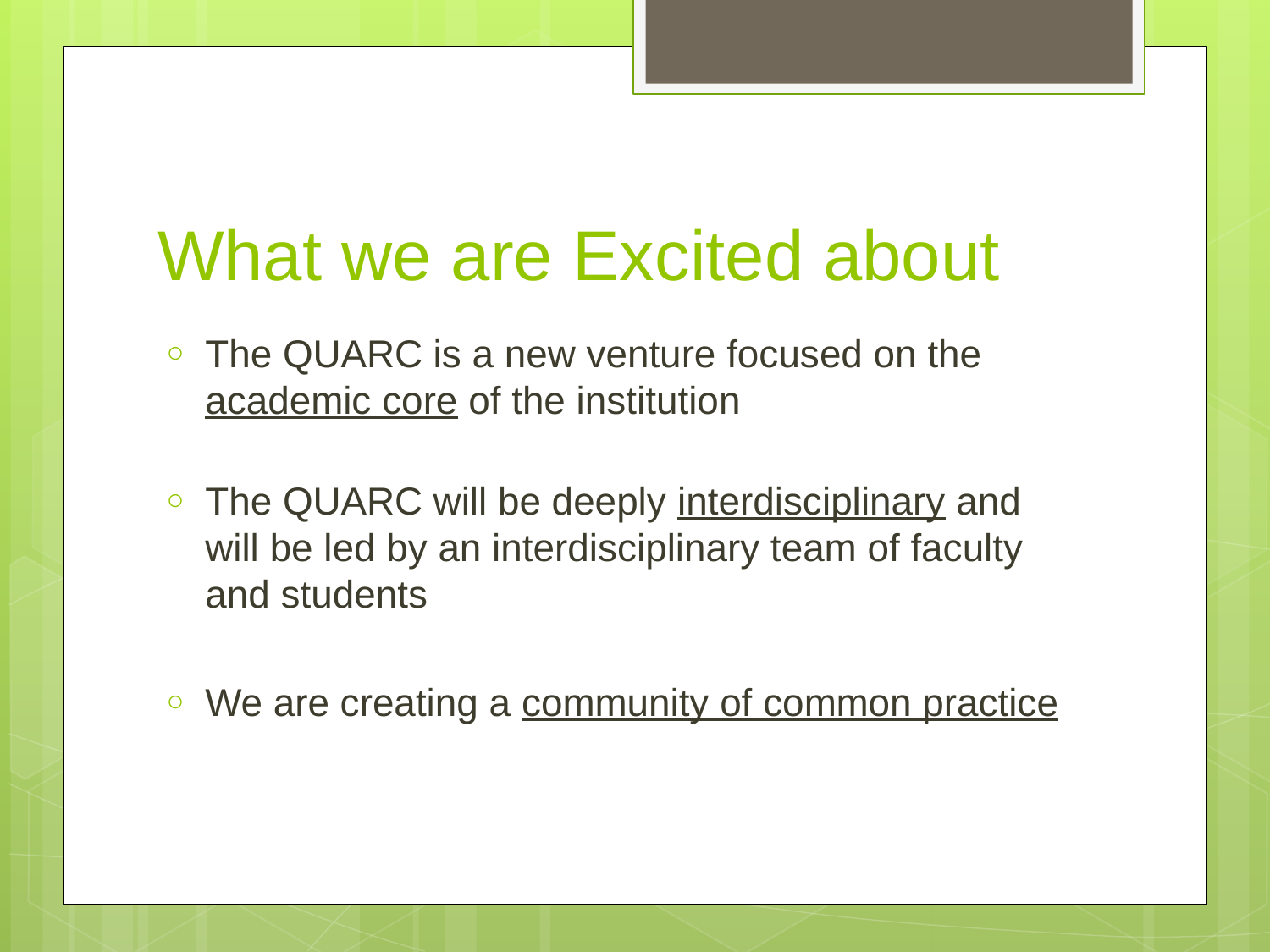

# What we are Excited about
The QUARC is a new venture focused on the academic core of the institution

The QUARC will be deeply interdisciplinary and will be led by an interdisciplinary team of faculty and students

We are creating a community of common practice